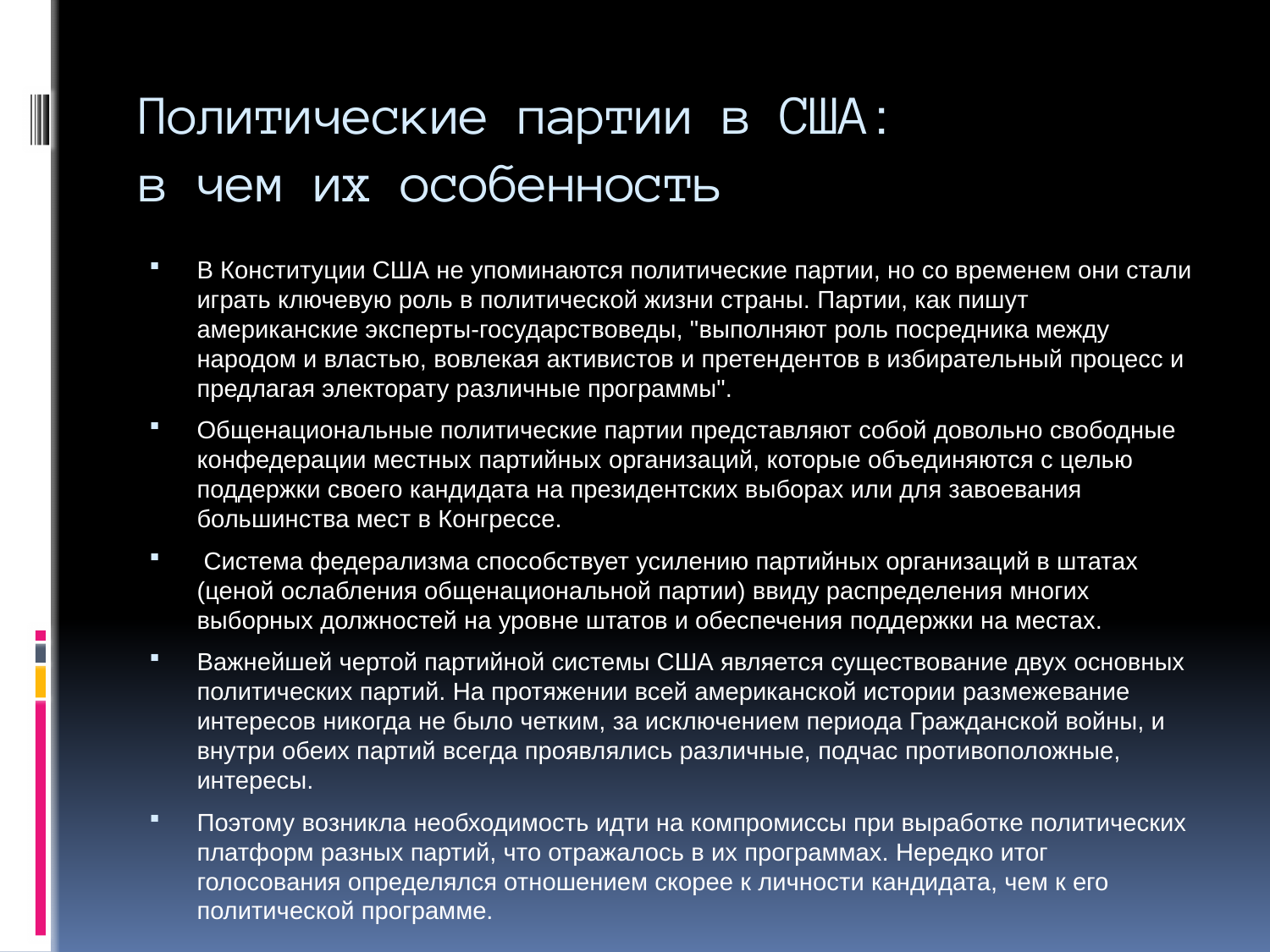

# Политические партии в США: в чем их особенность
В Конституции США не упоминаются политические партии, но со временем они стали играть ключевую роль в политической жизни страны. Партии, как пишут американские эксперты-государствоведы, "выполняют роль посредника между народом и властью, вовлекая активистов и претендентов в избирательный процесс и предлагая электорату различные программы".
Общенациональные политические партии представляют собой довольно свободные конфедерации местных партийных организаций, которые объединяются с целью поддержки своего кандидата на президентских выборах или для завоевания большинства мест в Конгрессе.
 Система федерализма способствует усилению партийных организаций в штатах (ценой ослабления общенациональной партии) ввиду распределения многих выборных должностей на уровне штатов и обеспечения поддержки на местах.
Важнейшей чертой партийной системы США является существование двух основных политических партий. На протяжении всей американской истории размежевание интересов никогда не было четким, за исключением периода Гражданской войны, и внутри обеих партий всегда проявлялись различные, подчас противоположные, интересы.
Поэтому возникла необходимость идти на компромиссы при выработке политических платформ разных партий, что отражалось в их программах. Нередко итог голосования определялся отношением скорее к личности кандидата, чем к его политической программе.